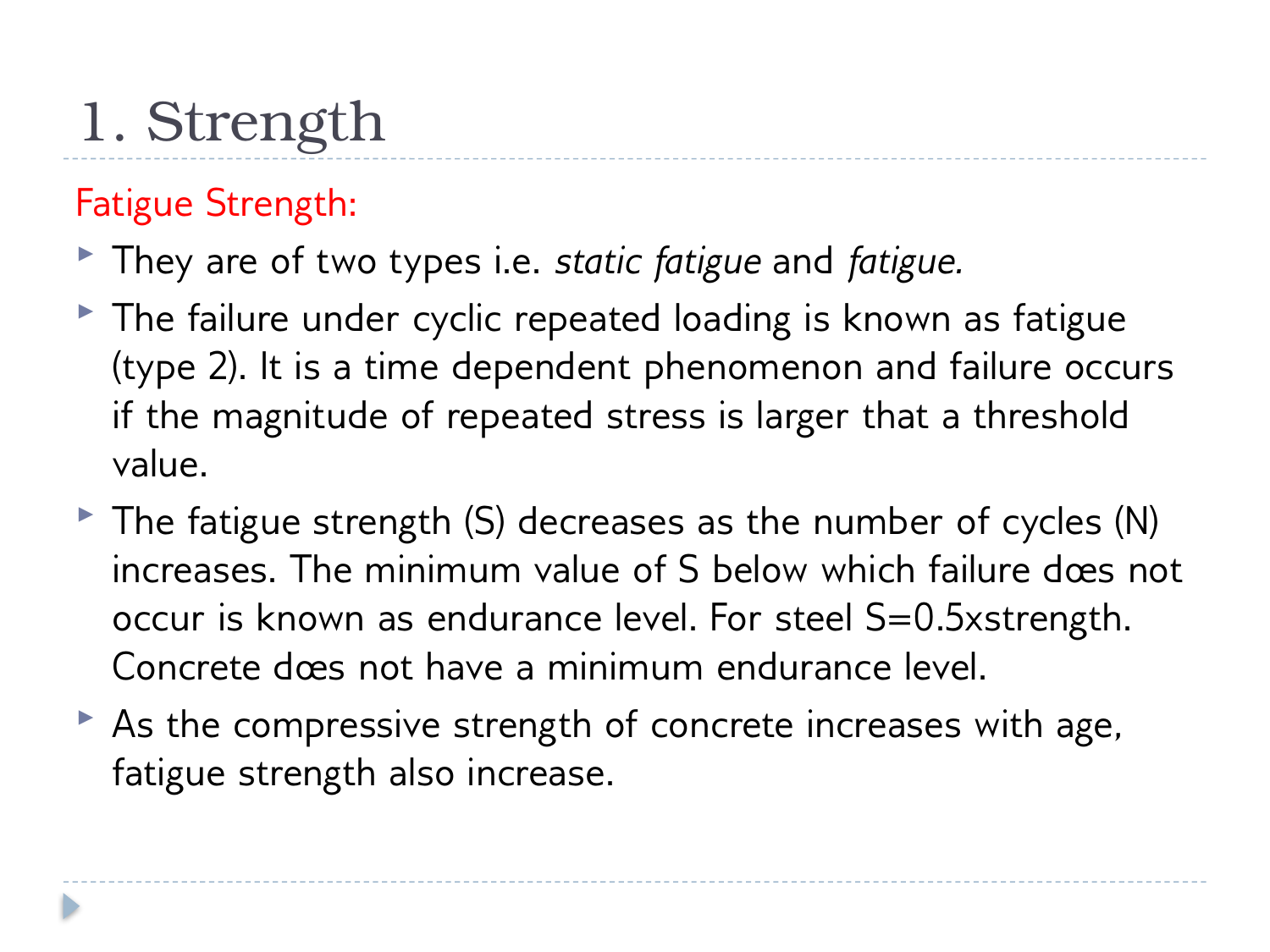

# 1. Strength
Fatigue Strength:
They are of two types i.e. static fatigue and fatigue.
The failure under cyclic repeated loading is known as fatigue (type 2). It is a time dependent phenomenon and failure occurs if the magnitude of repeated stress is larger that a threshold value.
The fatigue strength (S) decreases as the number of cycles (N) increases. The minimum value of S below which failure does not occur is known as endurance level. For steel S=0.5xstrength. Concrete does not have a minimum endurance level.
As the compressive strength of concrete increases with age, fatigue strength also increase.